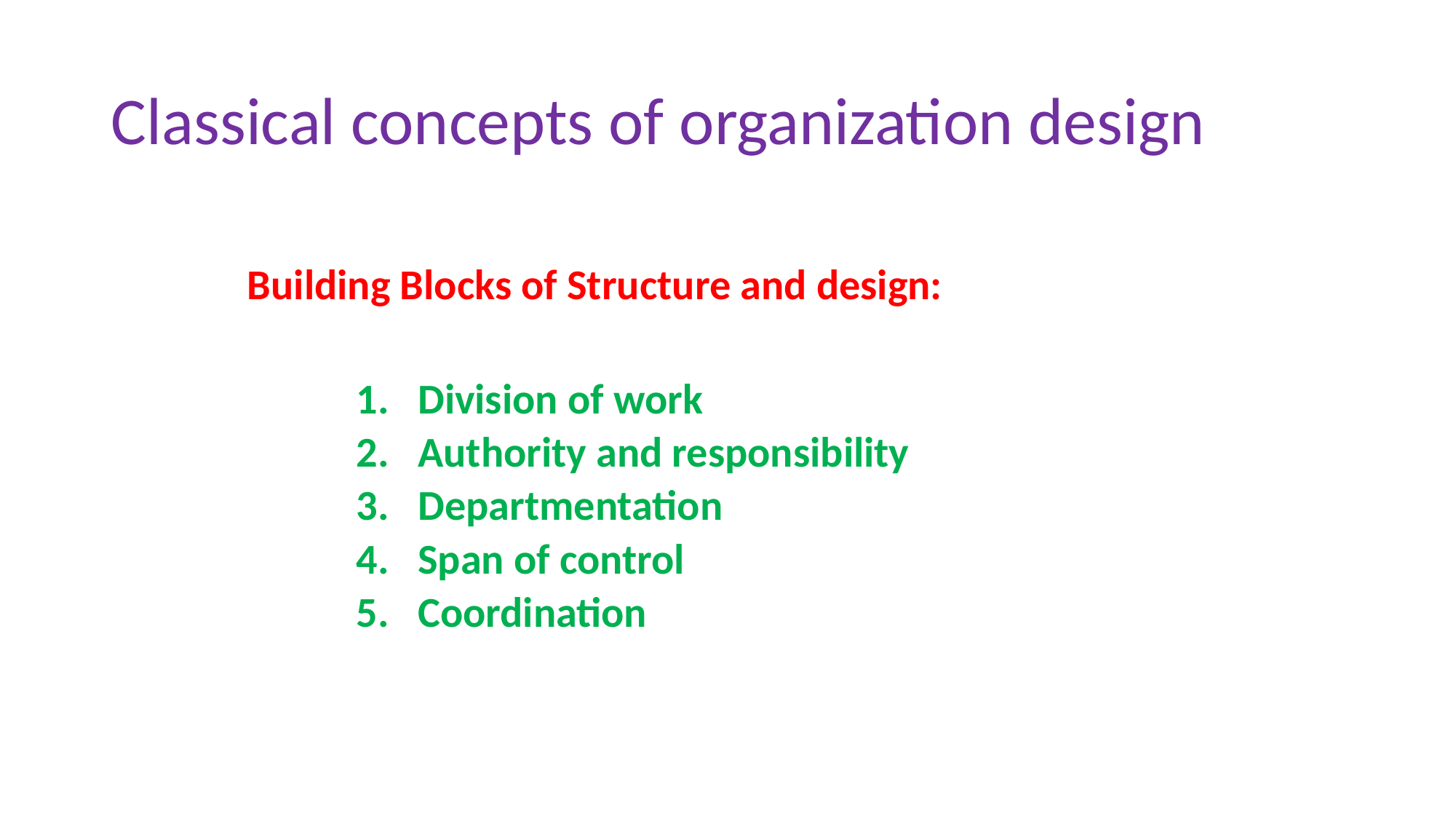

# Classical concepts of organization design

Building Blocks of Structure and design:

Division of work
Authority and responsibility
Departmentation
Span of control
Coordination